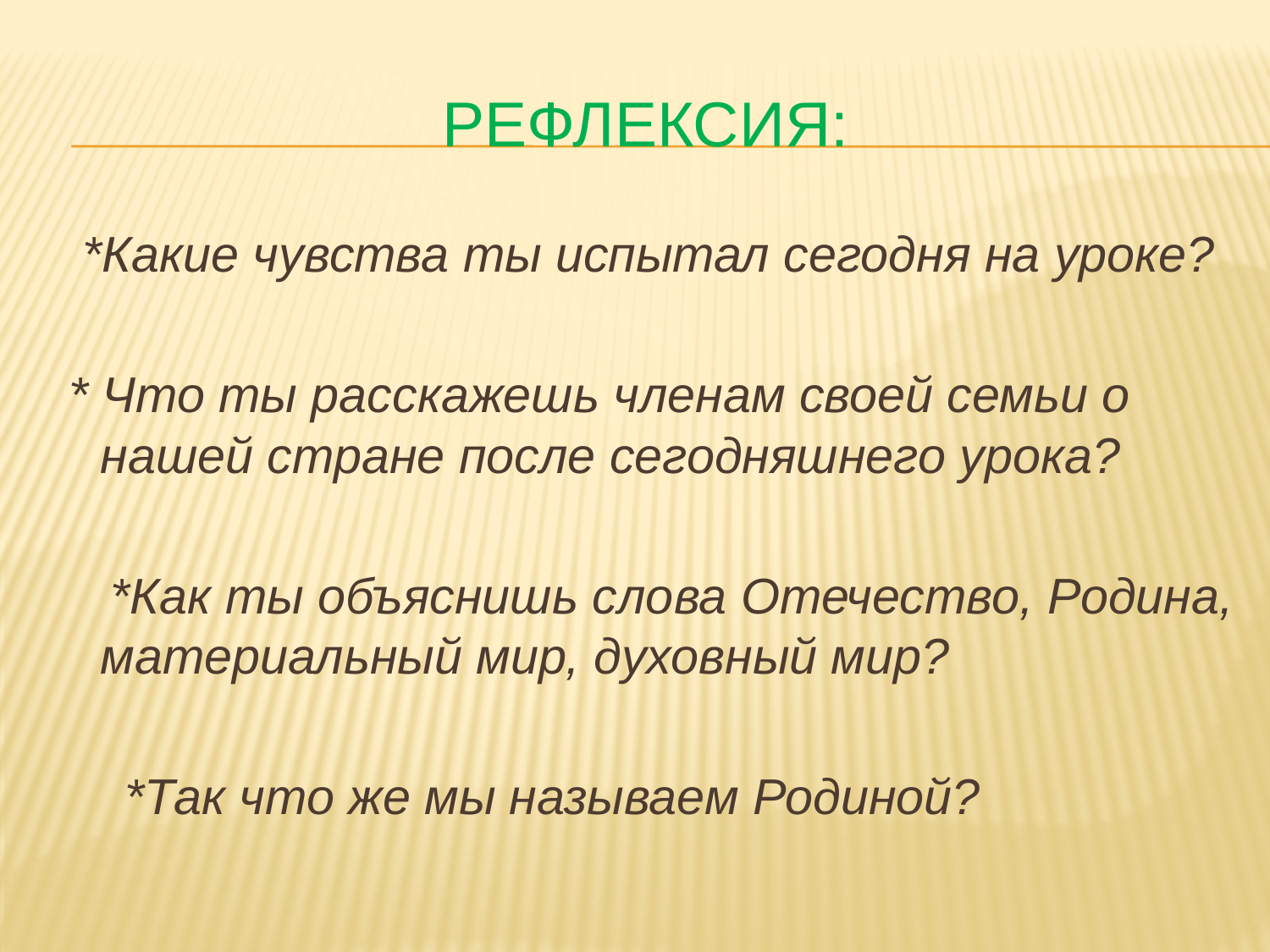

# Рефлексия:
  *Какие чувства ты испытал сегодня на уроке?

 * Что ты расскажешь членам своей семьи о нашей стране после сегодняшнего урока?

    *Как ты объяснишь слова Отечество, Родина, материальный мир, духовный мир?

     *Так что же мы называем Родиной?